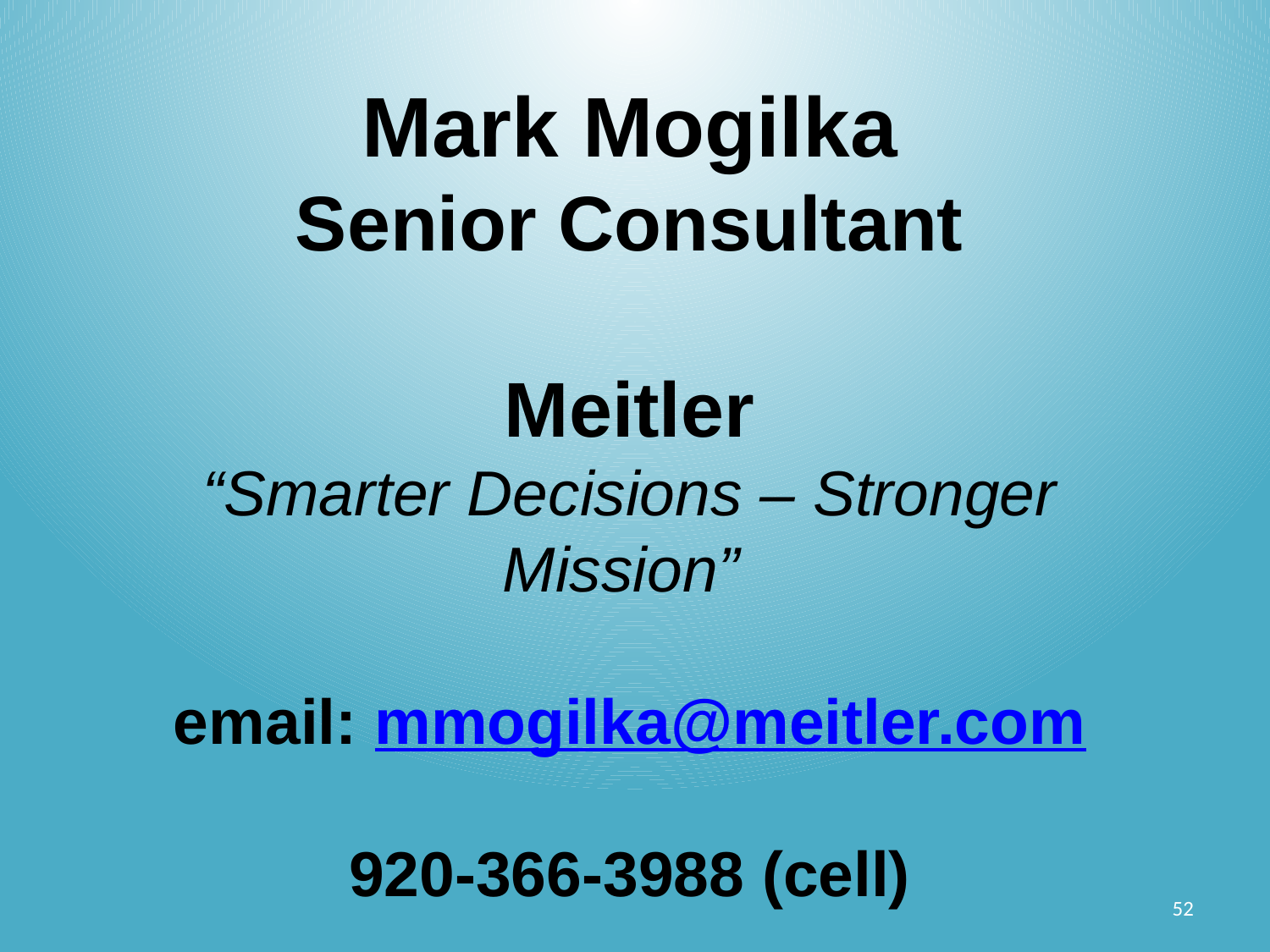

Mark Mogilka
Senior Consultant

Meitler
“Smarter Decisions – Stronger Mission”

email: mmogilka@meitler.com

920-366-3988 (cell)

Complex Pastoring 6-6-17
52